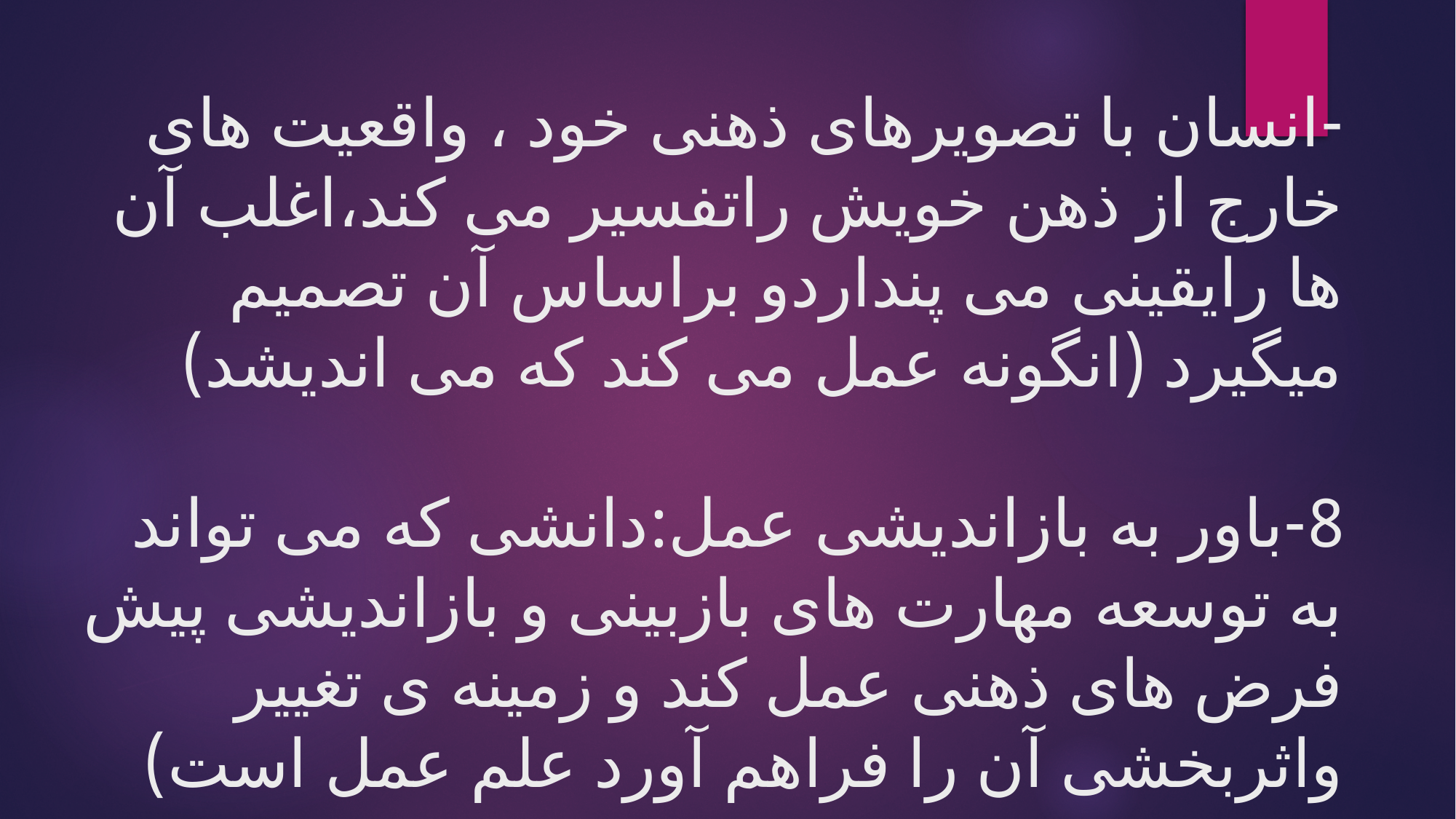

# -انسان با تصویرهای ذهنی خود ، واقعیت های خارج از ذهن خویش راتفسیر می کند،اغلب آن ها رایقینی می پنداردو براساس آن تصمیم میگیرد (انگونه عمل می کند که می اندیشد) 8-باور به بازاندیشی عمل:دانشی که می تواند به توسعه مهارت های بازبینی و بازاندیشی پیش فرض های ذهنی عمل کند و زمینه ی تغییر واثربخشی آن را فراهم آورد علم عمل است)